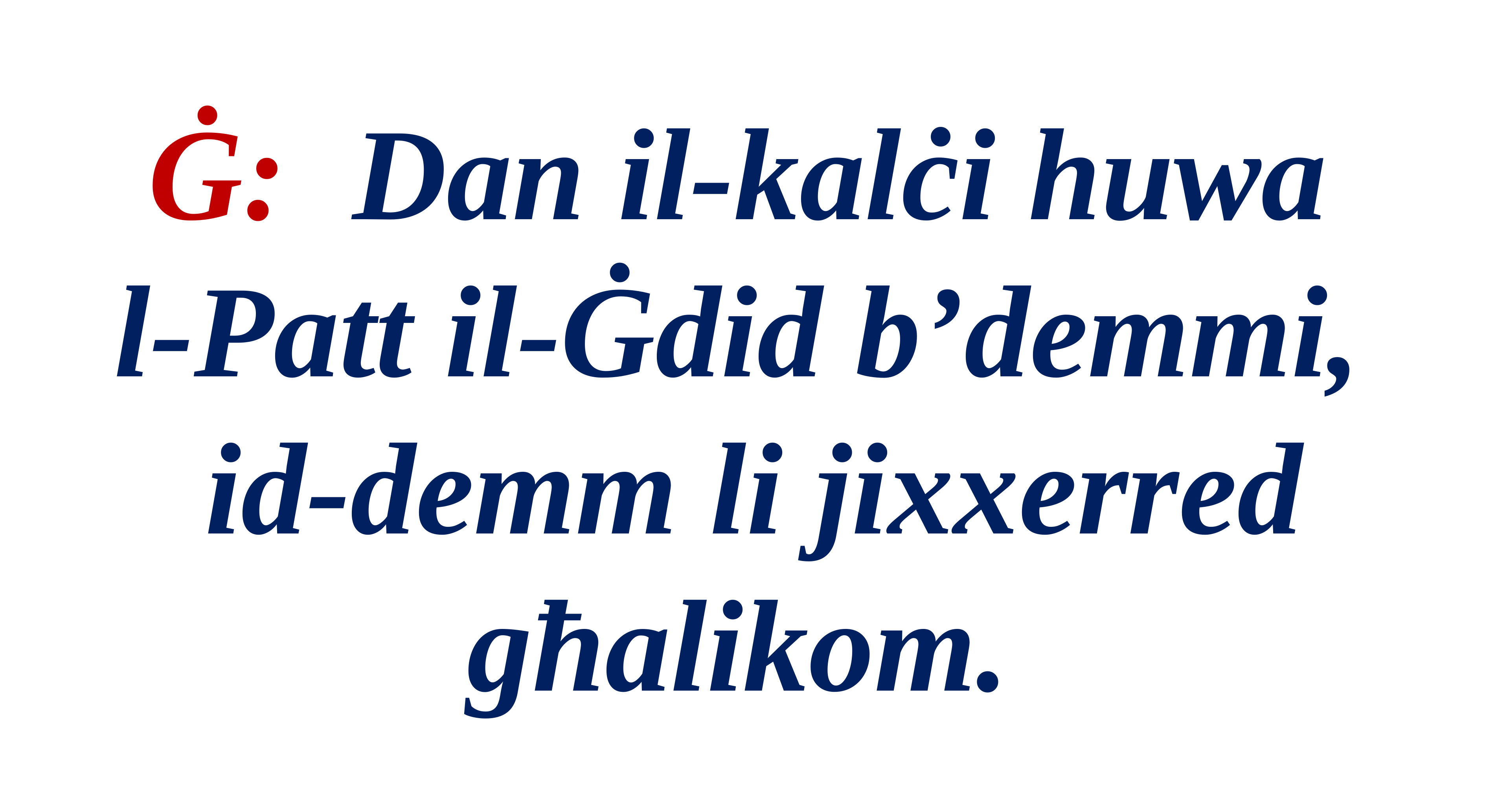

Ġ:  Dan il-kalċi huwa
l-Patt il-Ġdid b’demmi,
id-demm li jixxerred għalikom.